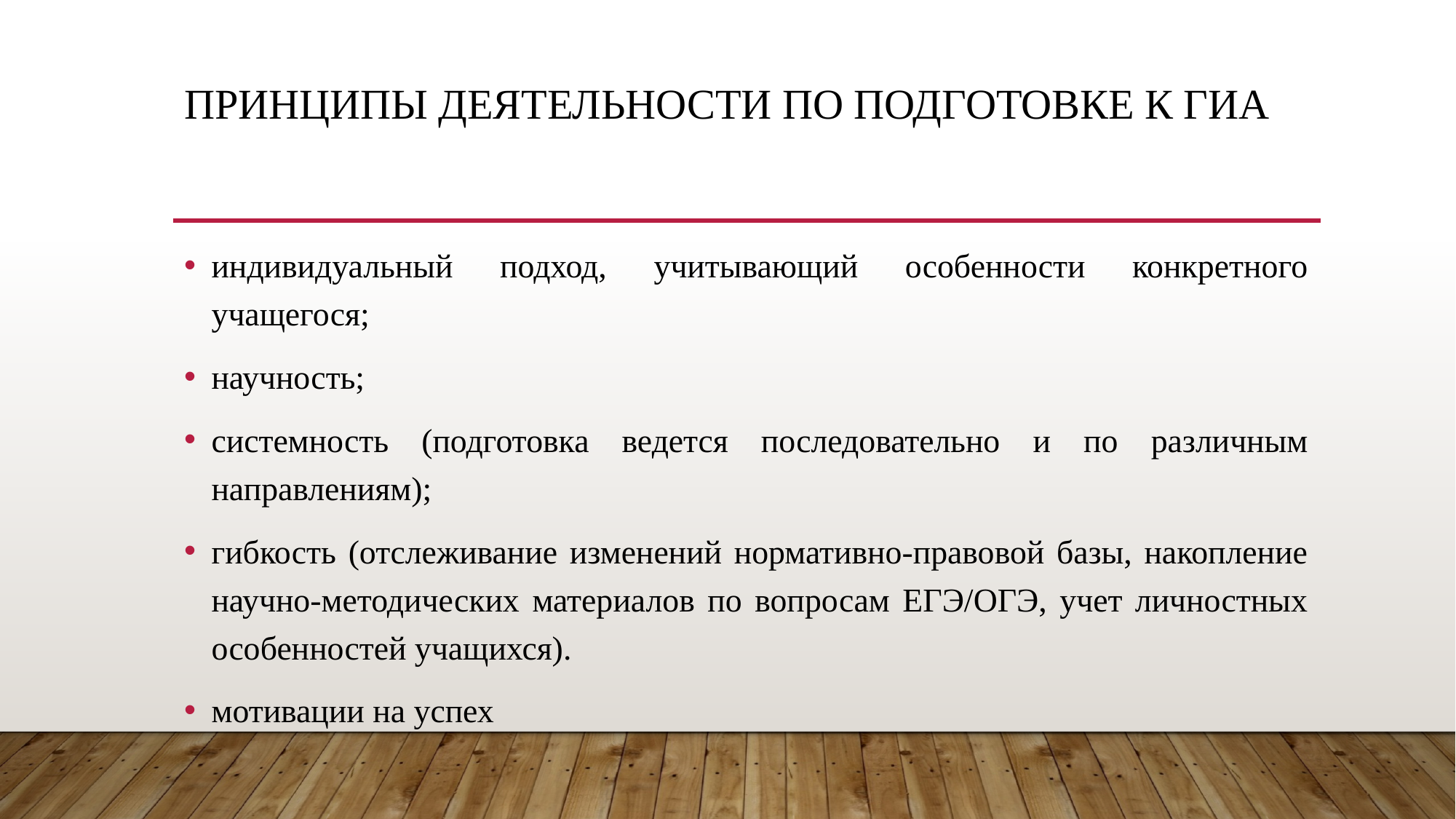

# ПРИНЦИПЫ ДЕЯТЕЛЬНОСТИ ПО ПОДГОТОВКЕ К ГИА
индивидуальный подход, учитывающий особенности конкретного учащегося;
научность;
системность (подготовка ведется последовательно и по различным направлениям);
гибкость (отслеживание изменений нормативно-правовой базы, накопление научно-методических материалов по вопросам ЕГЭ/ОГЭ, учет личностных особенностей учащихся).
мотивации на успех